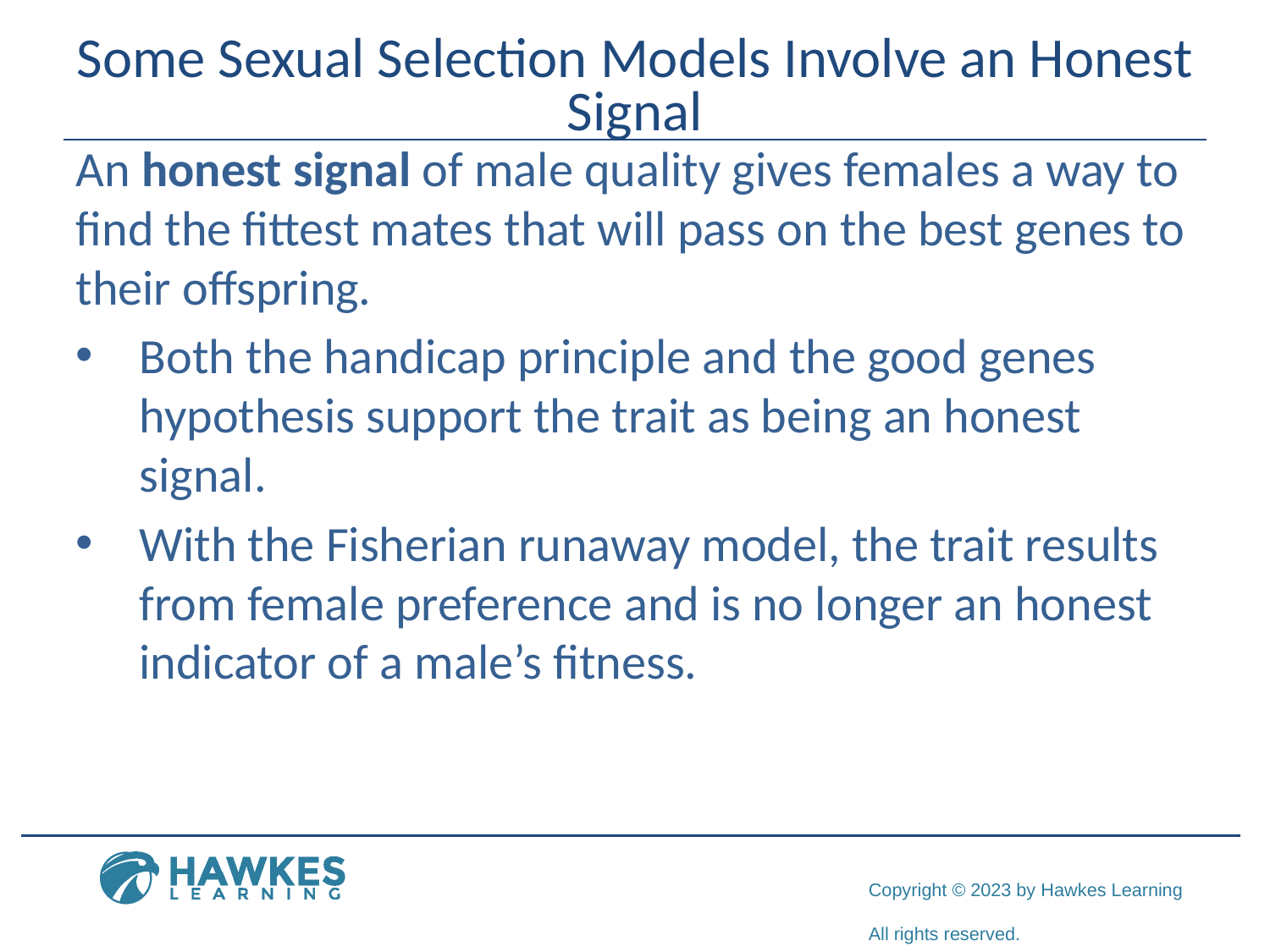

# Some Sexual Selection Models Involve an Honest Signal
An honest signal of male quality gives females a way to find the fittest mates that will pass on the best genes to their offspring.
Both the handicap principle and the good genes hypothesis support the trait as being an honest signal.
With the Fisherian runaway model, the trait results from female preference and is no longer an honest indicator of a male’s fitness.